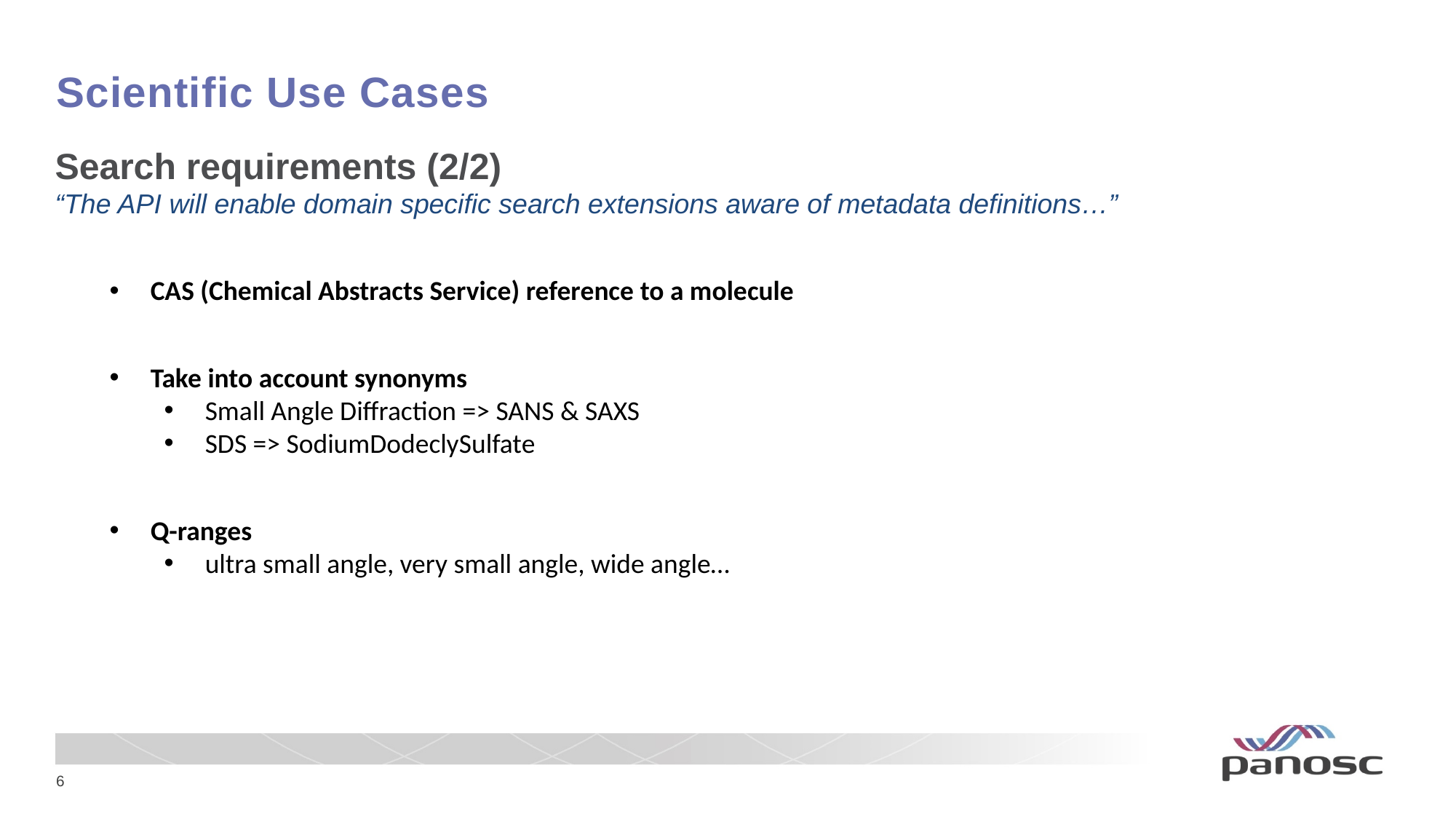

# Scientific Use Cases
Search requirements (2/2)
“The API will enable domain specific search extensions aware of metadata definitions…”

CAS (Chemical Abstracts Service) reference to a molecule

Take into account synonyms
Small Angle Diffraction => SANS & SAXS
SDS => SodiumDodeclySulfate

Q-ranges
ultra small angle, very small angle, wide angle…